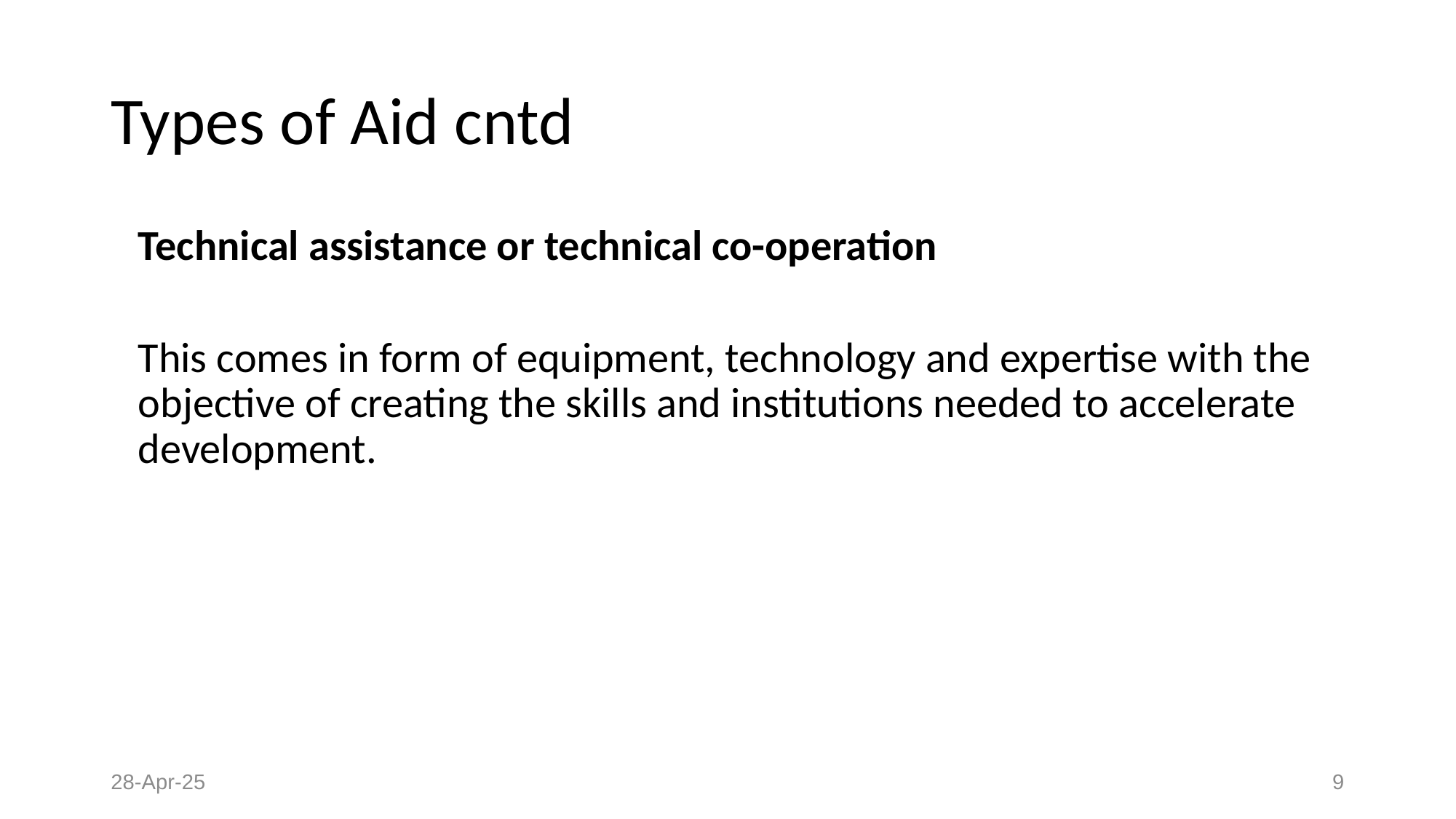

# Types of Aid cntd
	Technical assistance or technical co-operation
	This comes in form of equipment, technology and expertise with the objective of creating the skills and institutions needed to accelerate development.
28-Apr-25
9